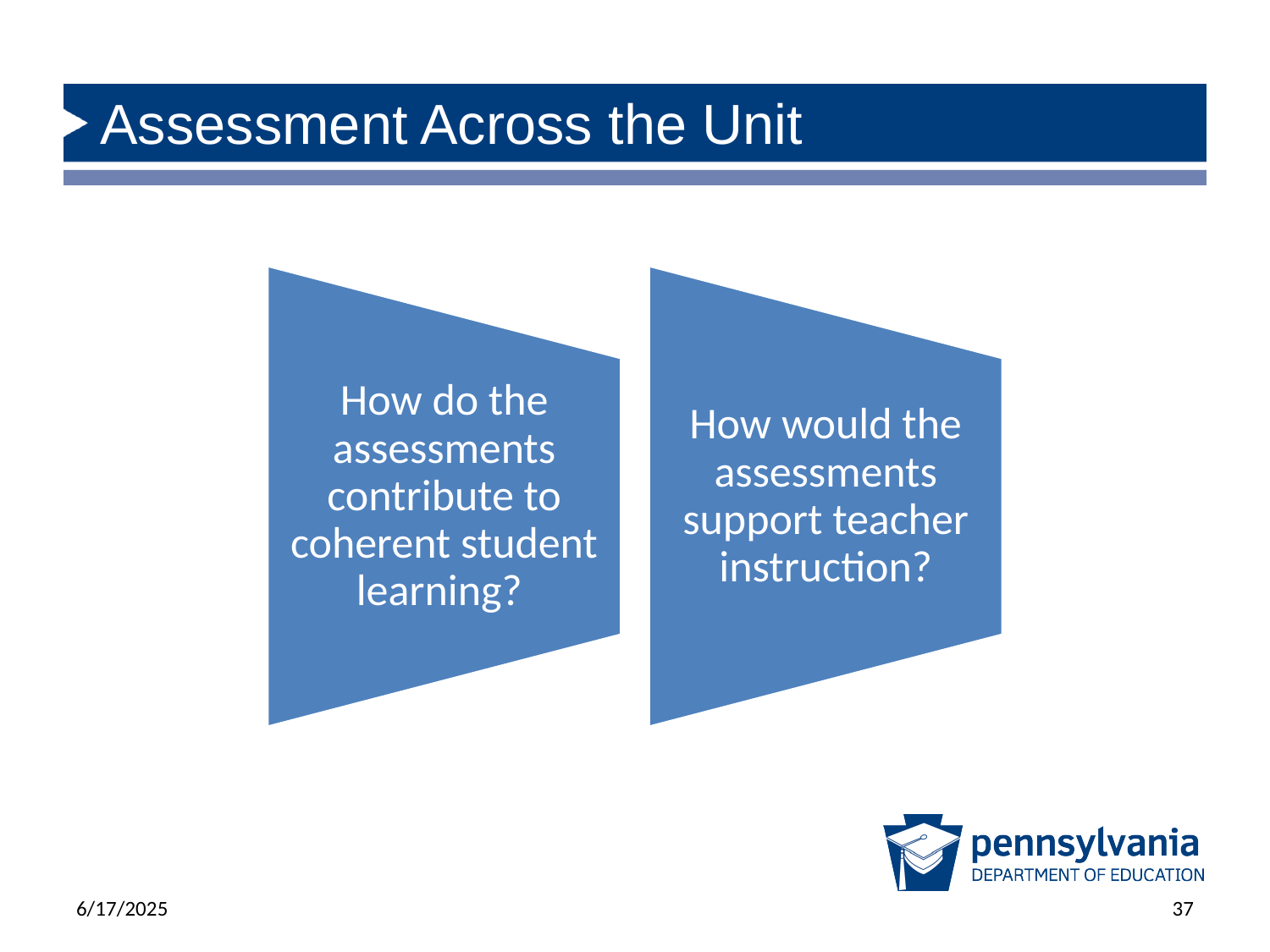

# Assessment Across the Unit
How do the assessments contribute to coherent student learning?
How would the assessments support teacher instruction?
6/17/2025
37